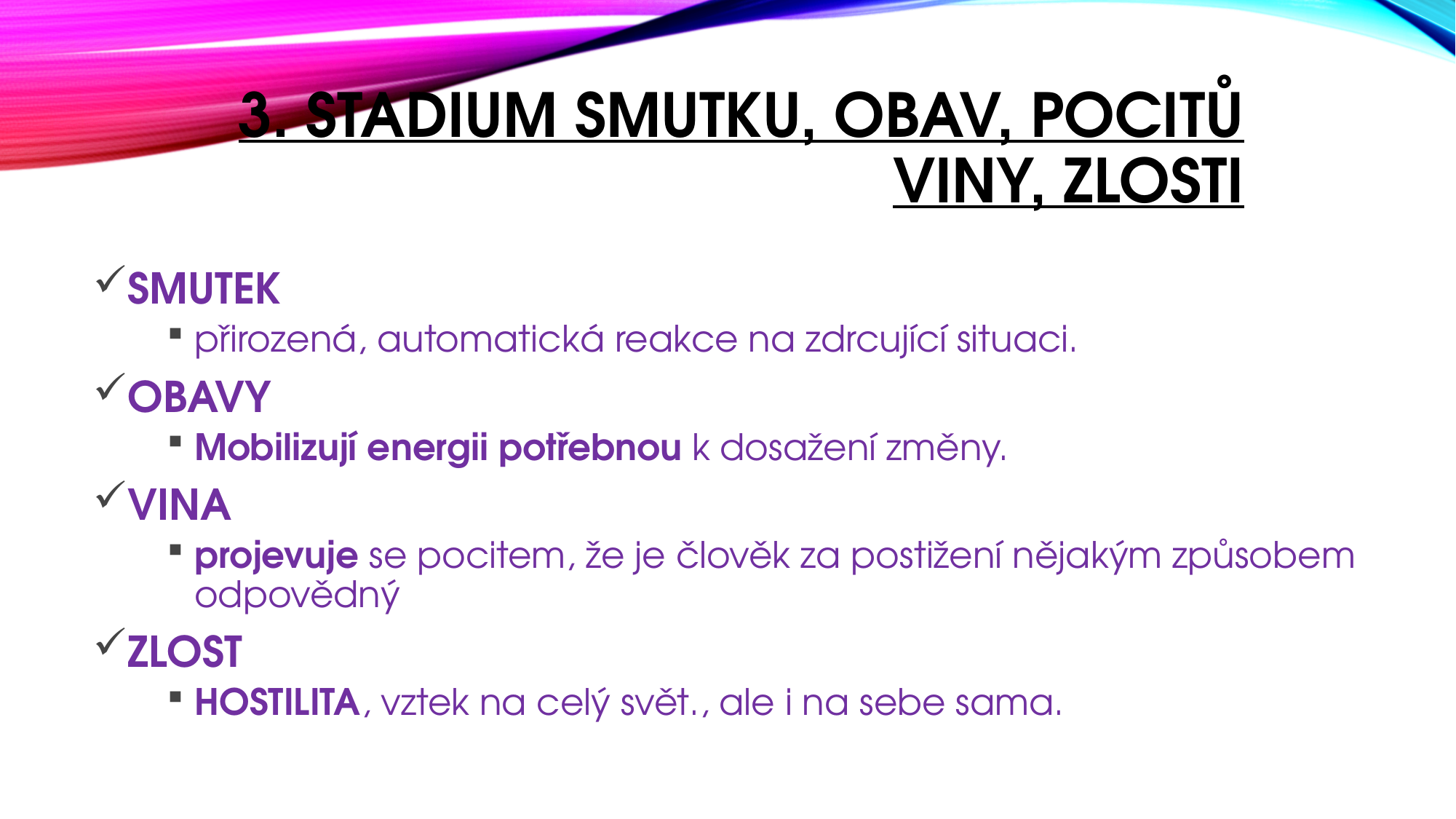

# 3. STADIUM SMUTKU, OBAV, POCITŮ VINY, ZLOSTI
SMUTEK
přirozená, automatická reakce na zdrcující situaci.
OBAVY
Mobilizují energii potřebnou k dosažení změny.
VINA
projevuje se pocitem, že je člověk za postižení nějakým způsobem odpovědný
ZLOST
HOSTILITA, vztek na celý svět., ale i na sebe sama.